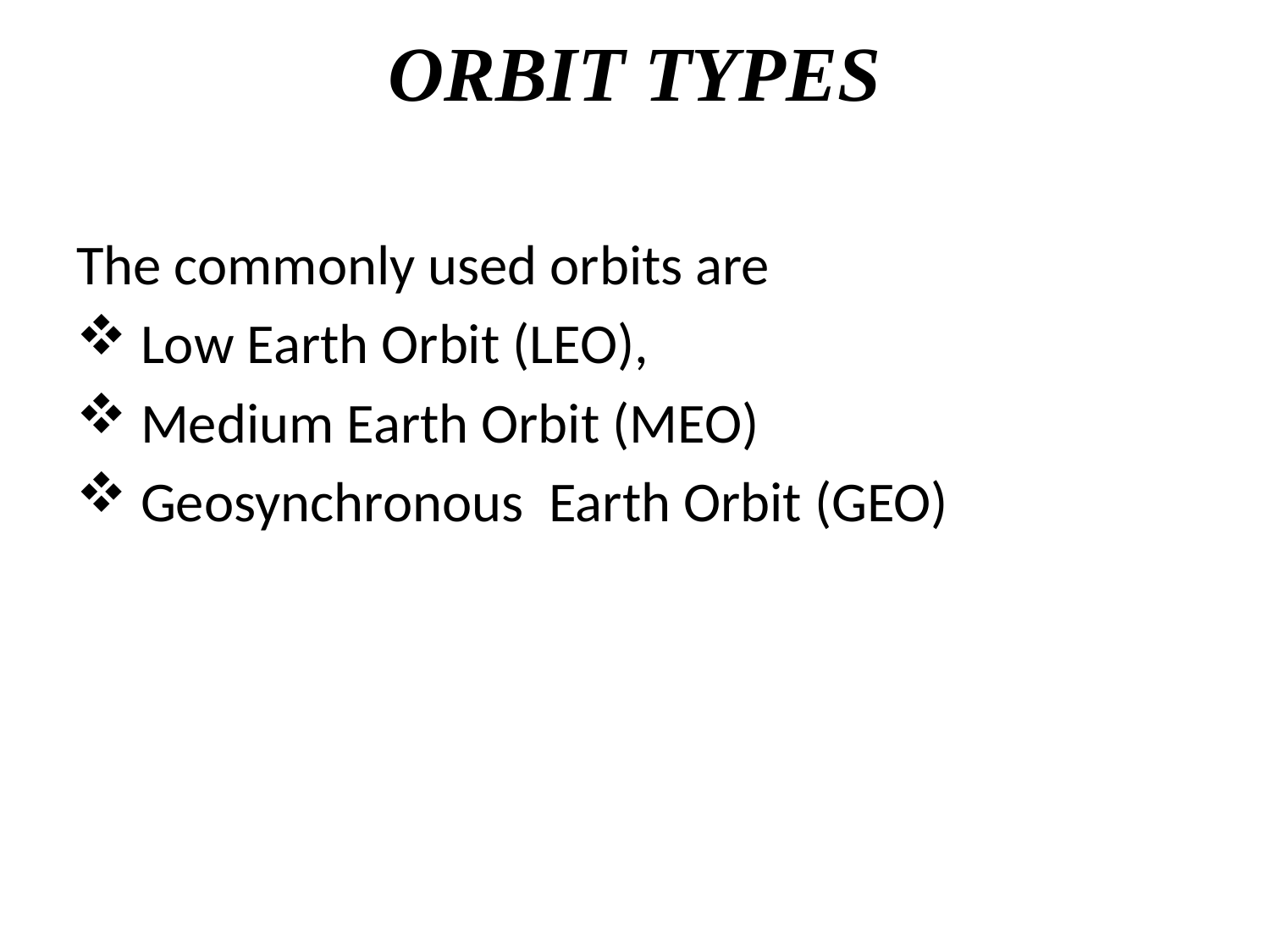

# ORBIT TYPES
The commonly used orbits are
 Low Earth Orbit (LEO),
 Medium Earth Orbit (MEO)
 Geosynchronous  Earth Orbit (GEO)